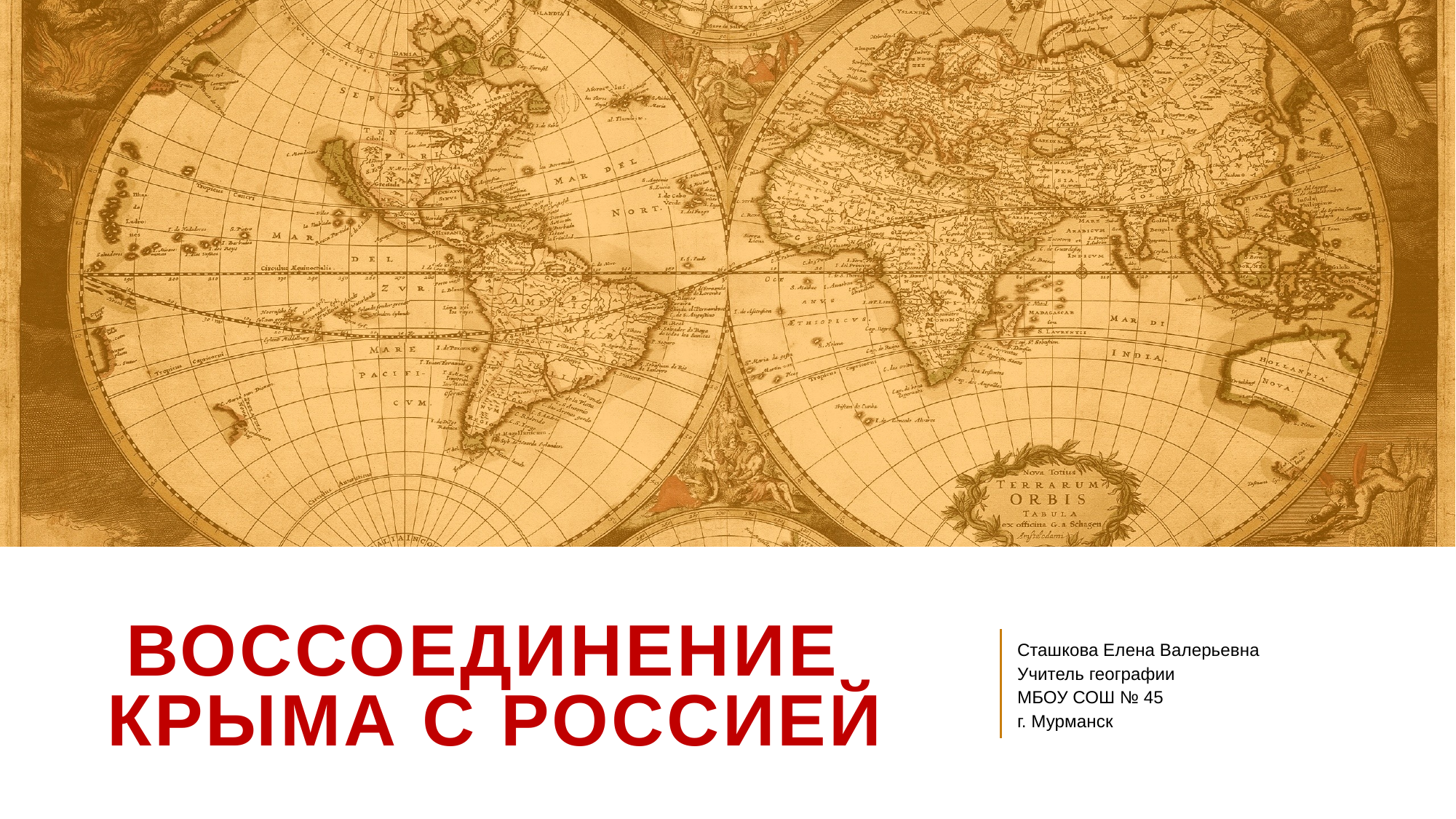

# Воссоединение крыма с россией
Сташкова Елена Валерьевна
Учитель географии
МБОУ СОШ № 45
г. Мурманск